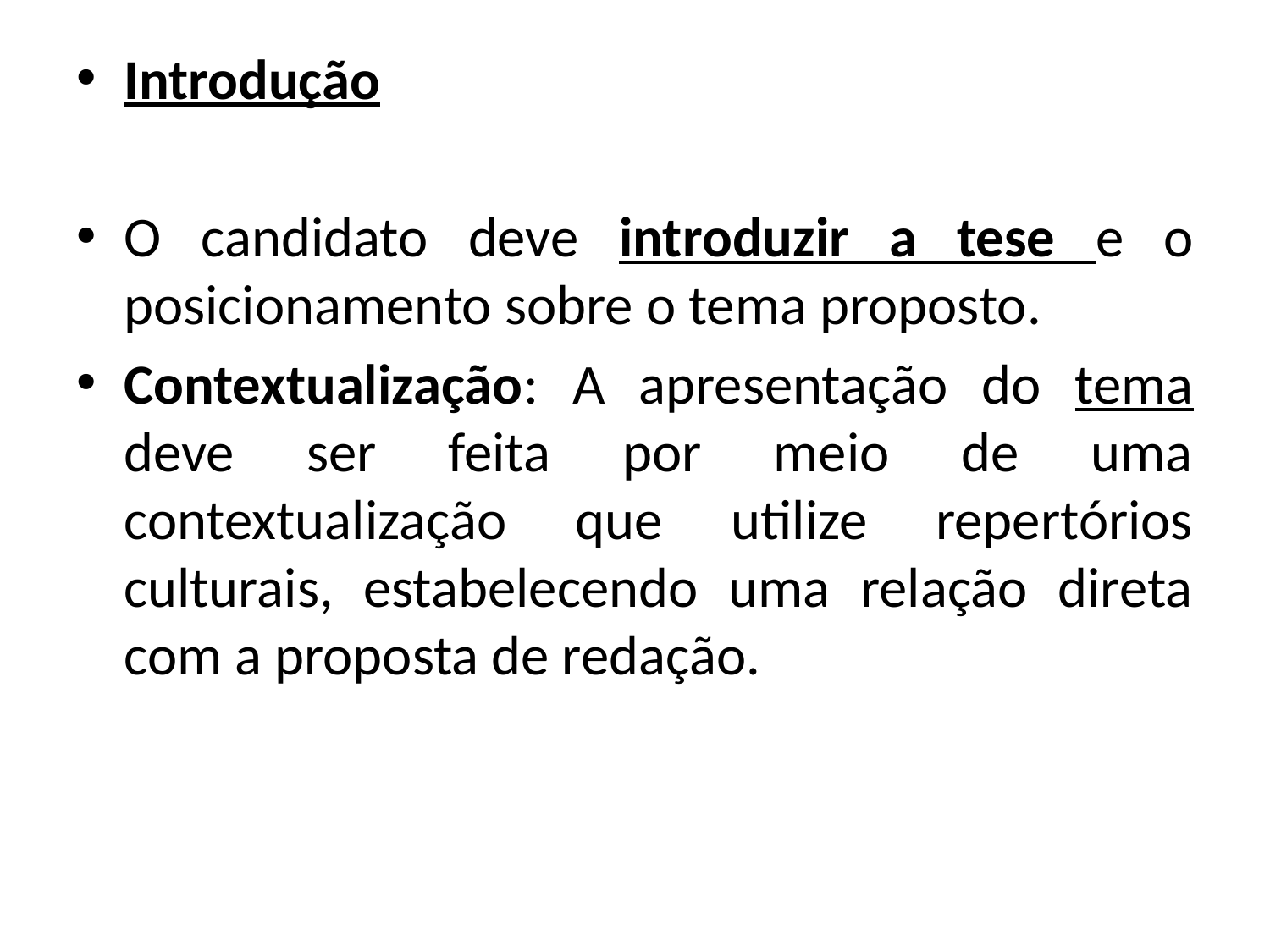

Introdução

O candidato deve introduzir a tese e o posicionamento sobre o tema proposto.
Contextualização: A apresentação do tema deve ser feita por meio de uma contextualização que utilize repertórios culturais, estabelecendo uma relação direta com a proposta de redação.